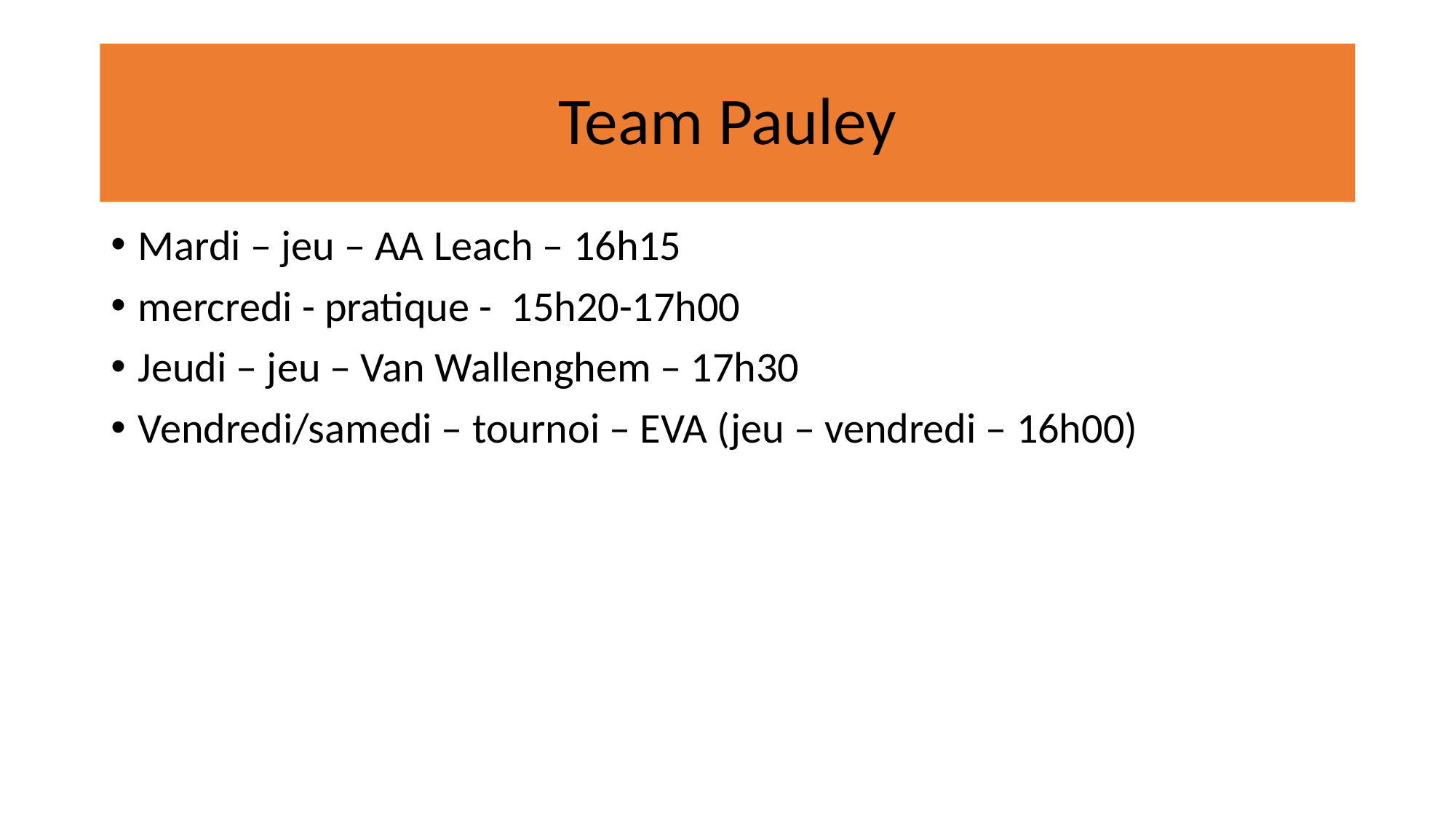

# Team Pauley
Mardi – jeu – AA Leach – 16h15
mercredi - pratique -  15h20-17h00
Jeudi – jeu – Van Wallenghem – 17h30
Vendredi/samedi – tournoi – EVA (jeu – vendredi – 16h00)